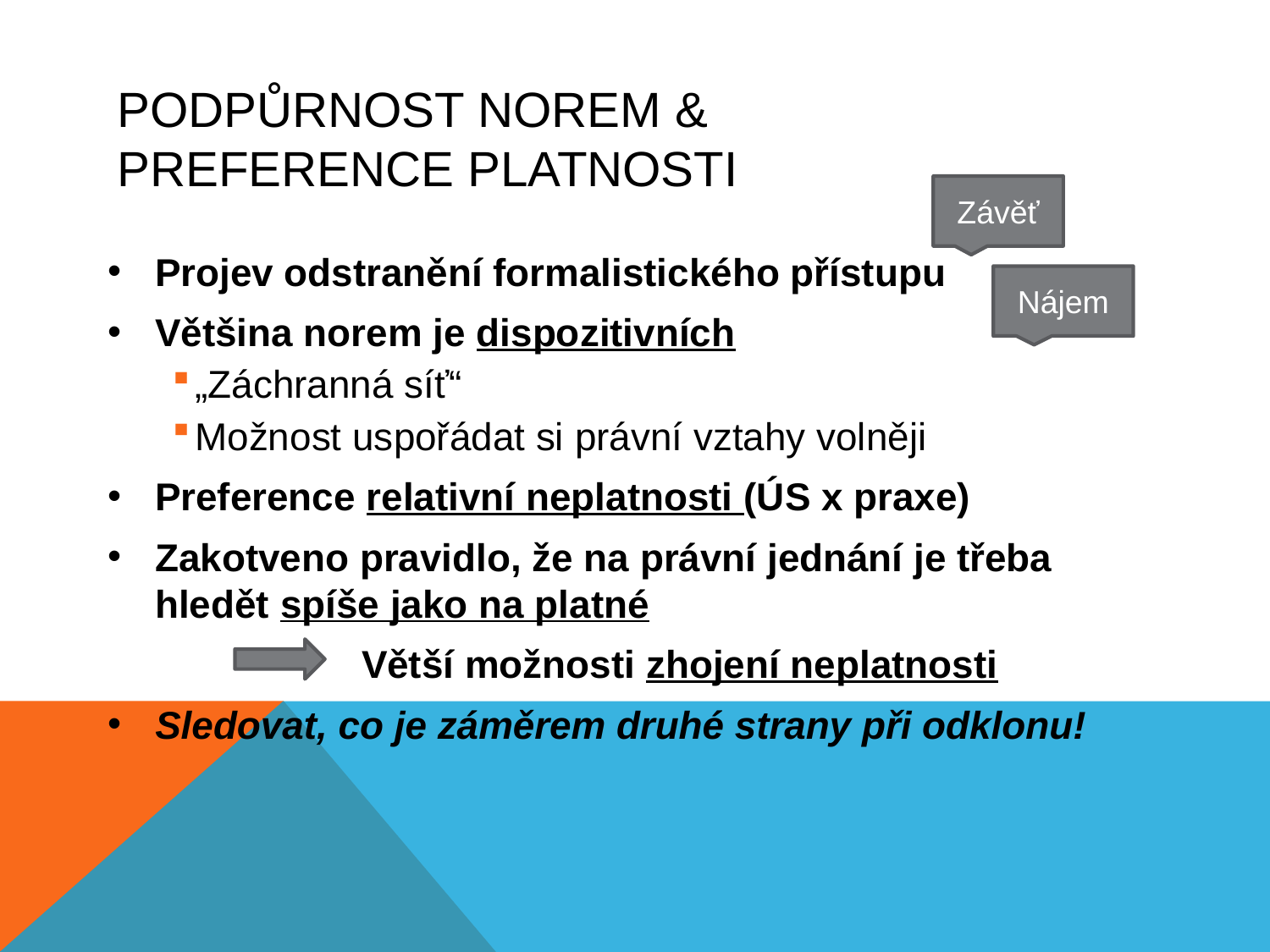

# Podpůrnost norem & preference platnosti
Závěť
Projev odstranění formalistického přístupu
Většina norem je dispozitivních
„Záchranná síť“
Možnost uspořádat si právní vztahy volněji
Preference relativní neplatnosti (ÚS x praxe)
Zakotveno pravidlo, že na právní jednání je třeba hledět spíše jako na platné
		Větší možnosti zhojení neplatnosti
Sledovat, co je záměrem druhé strany při odklonu!
Nájem